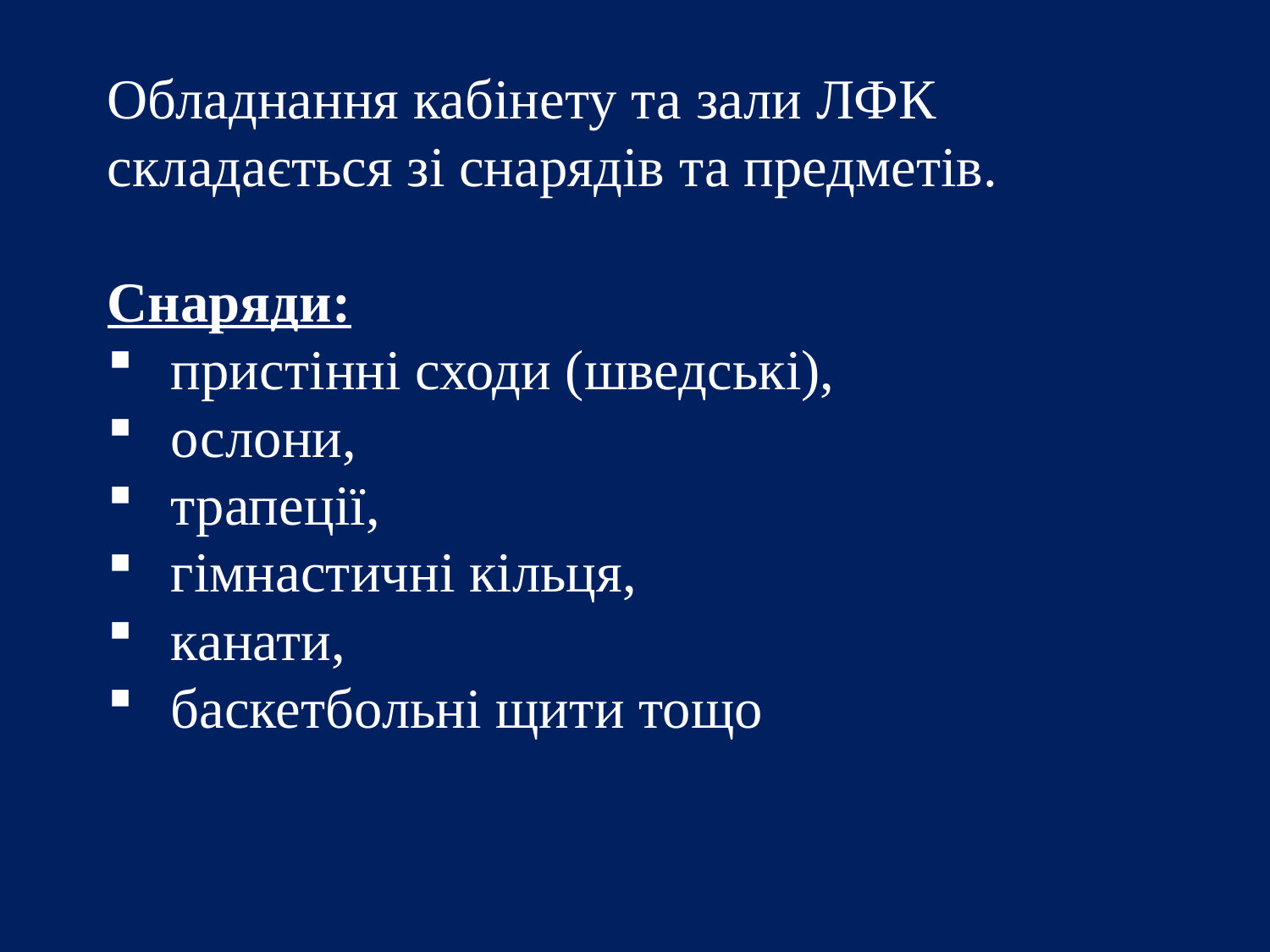

Обладнання кабінету та зали ЛФК складається зі снарядів та предметів.

Снаряди:
пристінні сходи (шведські),
ослони,
трапеції,
гімнастичні кільця,
канати,
баскетбольні щити тощо